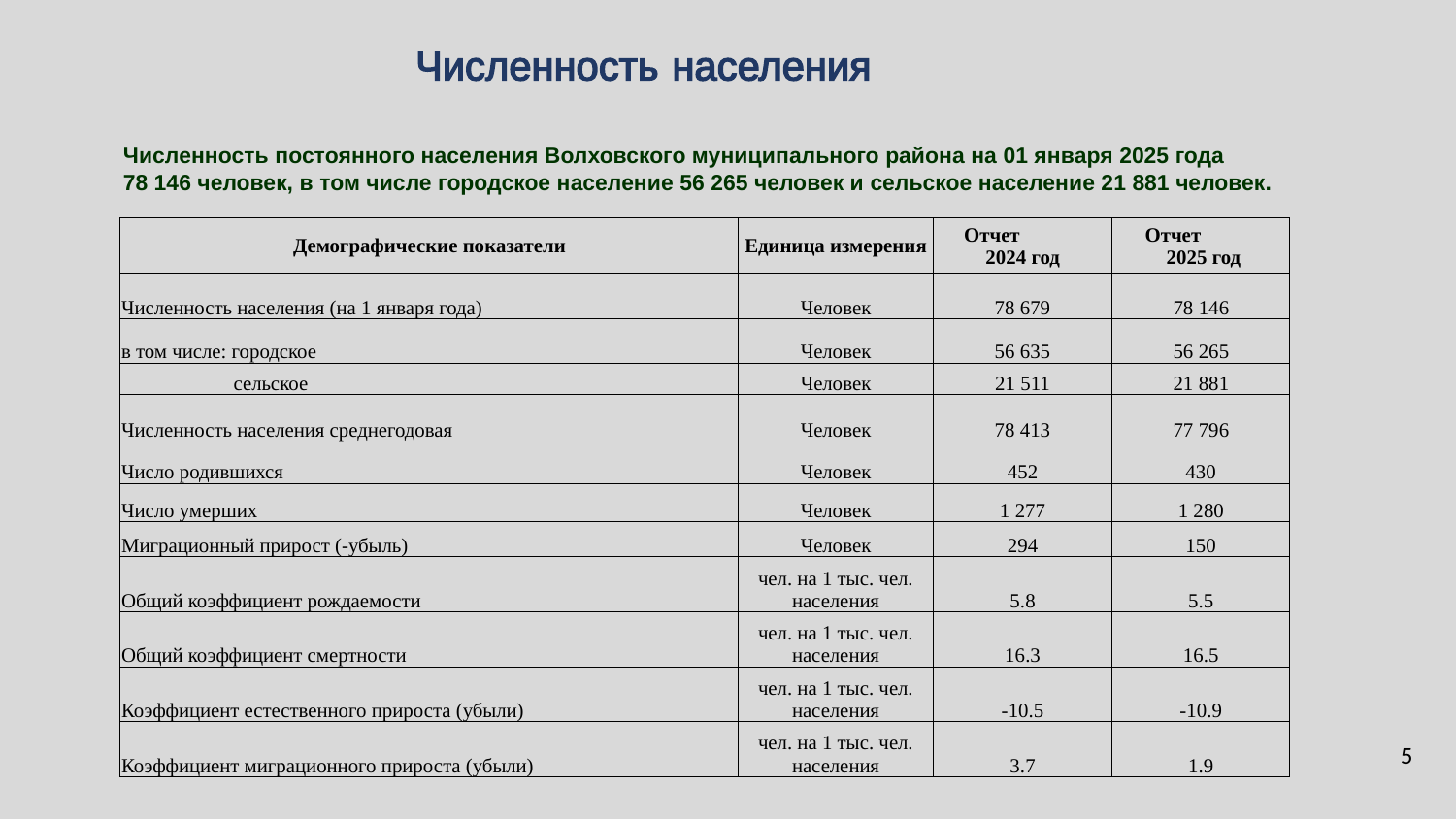

Численность населения
Численность постоянного населения Волховского муниципального района на 01 января 2025 года
78 146 человек, в том числе городское население 56 265 человек и сельское население 21 881 человек.
| Демографические показатели | Единица измерения | Отчет 2024 год | Отчет 2025 год |
| --- | --- | --- | --- |
| Численность населения (на 1 января года) | Человек | 78 679 | 78 146 |
| в том числе: городское | Человек | 56 635 | 56 265 |
| сельское | Человек | 21 511 | 21 881 |
| Численность населения среднегодовая | Человек | 78 413 | 77 796 |
| Число родившихся | Человек | 452 | 430 |
| Число умерших | Человек | 1 277 | 1 280 |
| Миграционный прирост (-убыль) | Человек | 294 | 150 |
| Общий коэффициент рождаемости | чел. на 1 тыс. чел. населения | 5.8 | 5.5 |
| Общий коэффициент смертности | чел. на 1 тыс. чел. населения | 16.3 | 16.5 |
| Коэффициент естественного прироста (убыли) | чел. на 1 тыс. чел. населения | -10.5 | -10.9 |
| Коэффициент миграционного прироста (убыли) | чел. на 1 тыс. чел. населения | 3.7 | 1.9 |

5